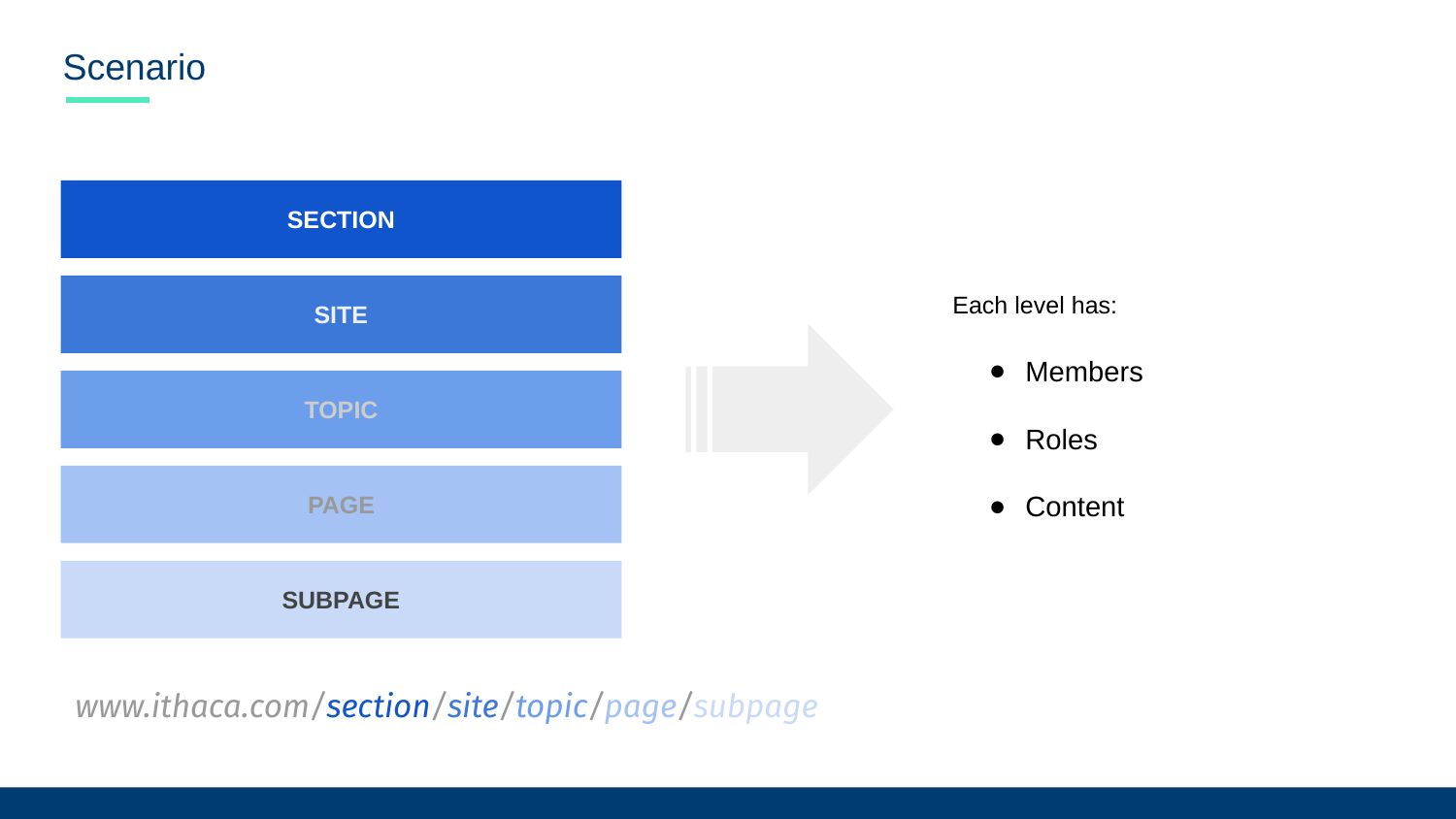

# Scenario
SECTION
Each level has:
Members
Roles
Content
SITE

TOPIC
PAGE
SUBPAGE
www.ithaca.com/section/site/topic/page/subpage